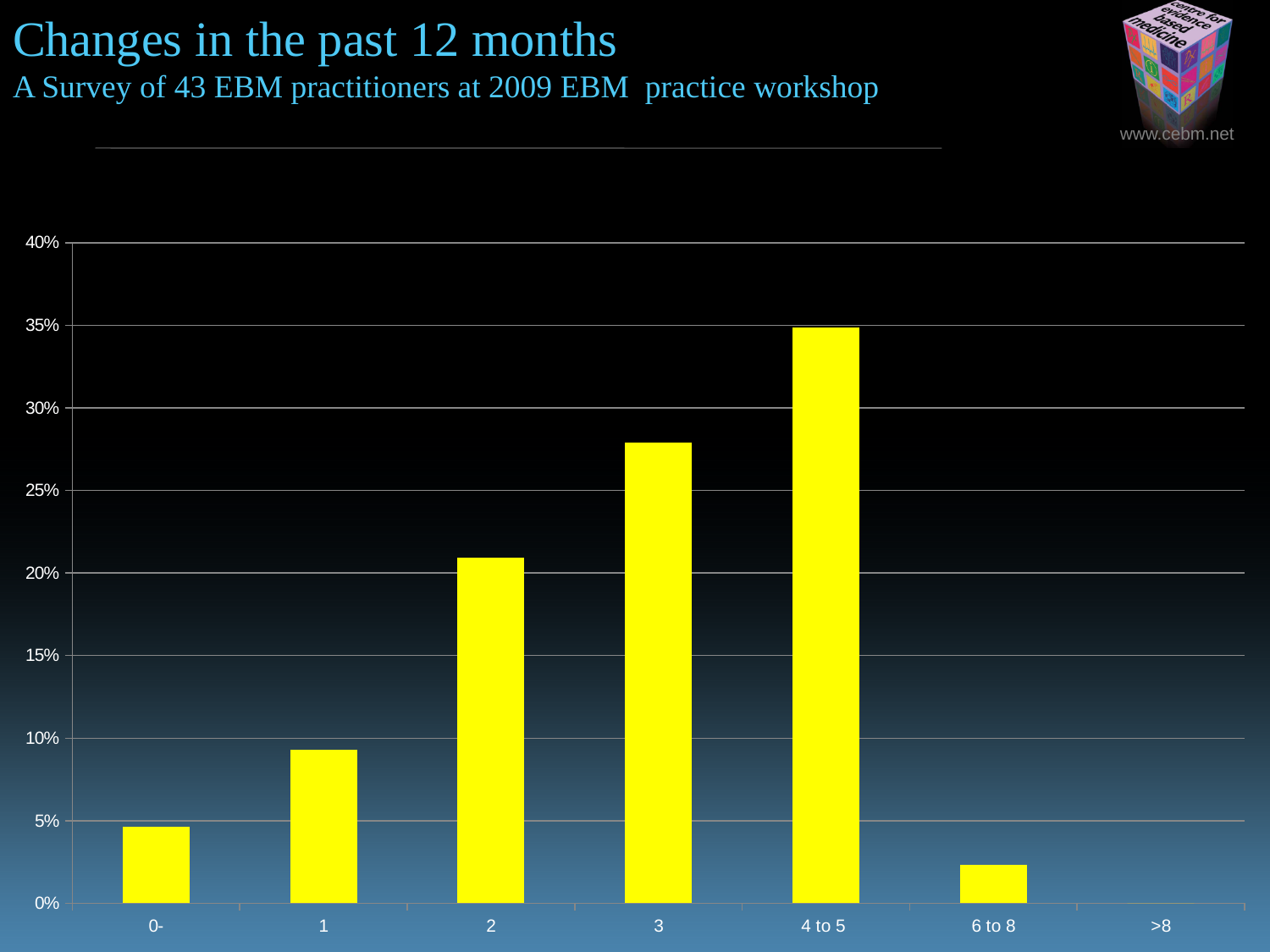

# Changes in the past 12 months A Survey of 43 EBM practitioners at 2009 EBM  practice workshop

### Chart:

| Category |  |
|---|---|
| 0- | 0.04651162790697705 |
| 1 | 0.09302325581395354 |
| 2 | 0.20930232558139636 |
| 3 | 0.27906976744186185 |
| 4 to 5  | 0.34883720930232687 |
| 6 to 8 | 0.023255813953488382 |
| >8 | 0.0 |